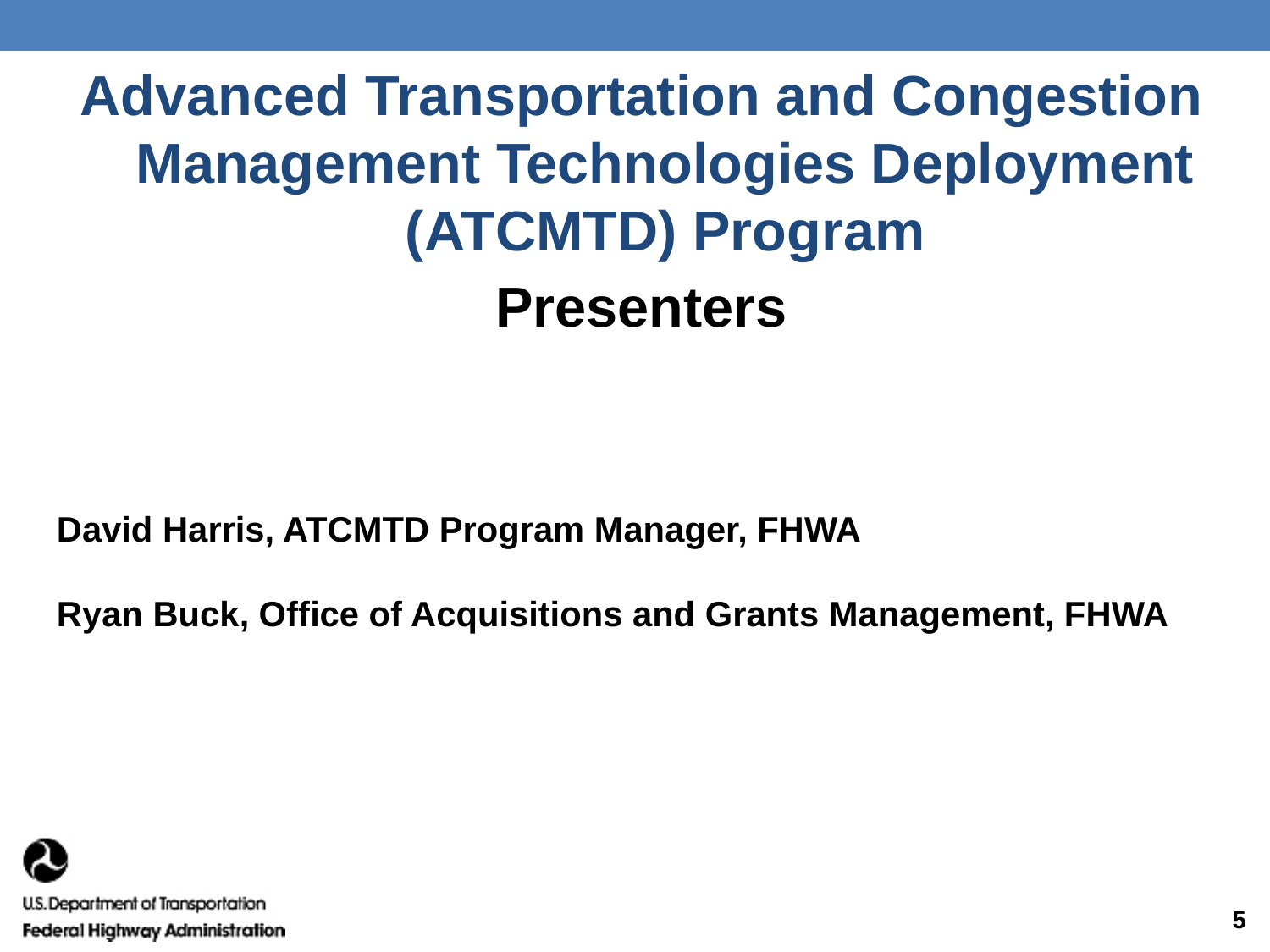

Advanced Transportation and Congestion Management Technologies Deployment (ATCMTD) Program

Presenters
David Harris, ATCMTD Program Manager, FHWA
Ryan Buck, Office of Acquisitions and Grants Management, FHWA
5